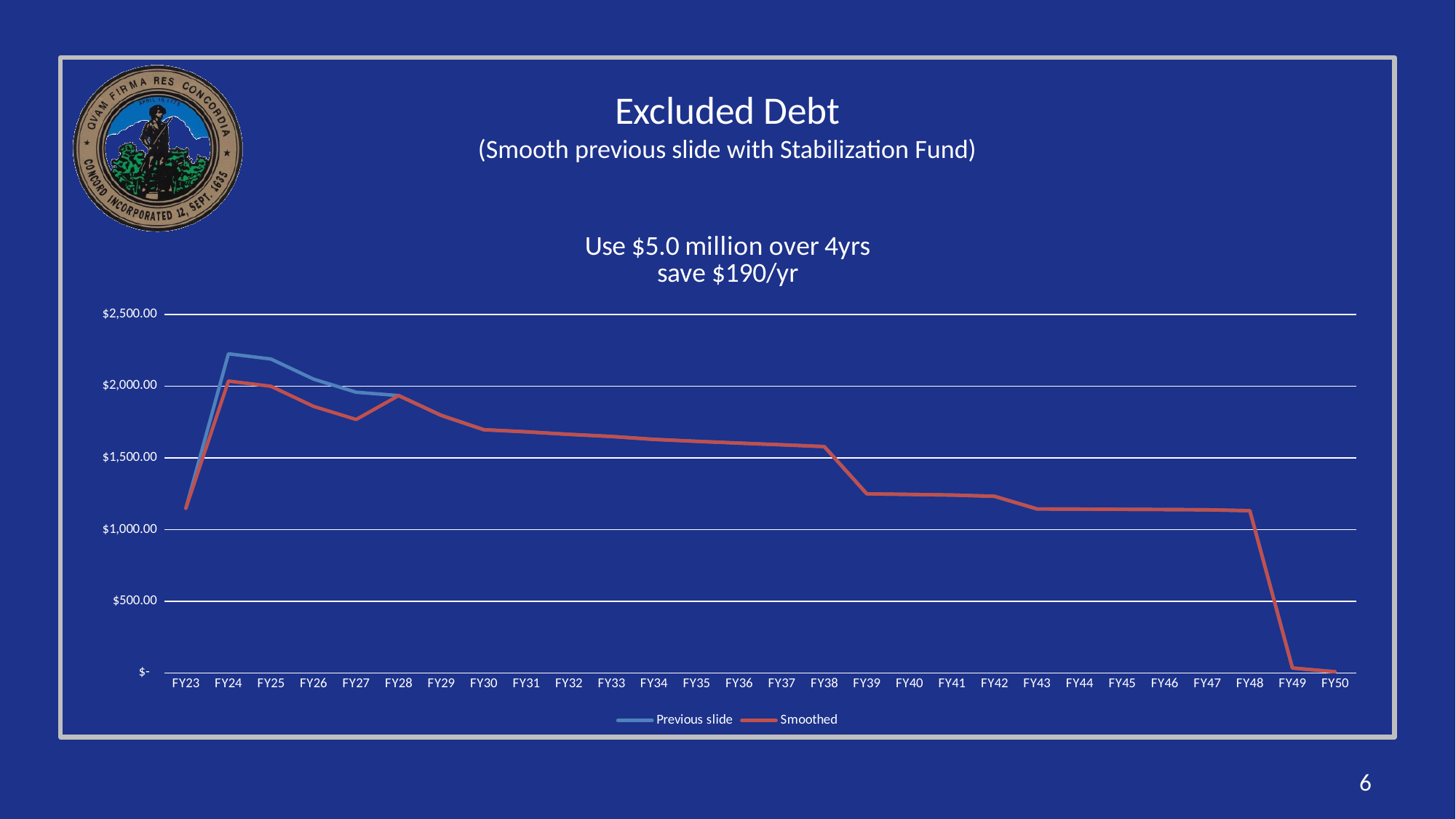

# Excluded Debt (Smooth previous slide with Stabilization Fund)

### Chart: Use $5.0 million over 4yrs
save $190/yr

| Category | Previous slide | Smoothed |
|---|---|---|
| FY23 | 1148.0022232476067 | 1148.0022232476067 |
| FY24 | 2225.2387766375177 | 2035.1887766375178 |
| FY25 | 2188.6268381001 | 1998.5768381001 |
| FY26 | 2048.850046385447 | 1858.800046385447 |
| FY27 | 1957.3123718729566 | 1767.2623718729567 |
| FY28 | 1933.8340007845468 | 1933.8340007845468 |
| FY29 | 1795.5955870828461 | 1795.5955870828461 |
| FY30 | 1696.0397559064352 | 1696.0397559064352 |
| FY31 | 1681.0997639468792 | 1681.0997639468792 |
| FY32 | 1663.6261468247305 | 1663.6261468247305 |
| FY33 | 1648.913998632453 | 1648.913998632453 |
| FY34 | 1628.4704079574583 | 1628.4704079574583 |
| FY35 | 1614.9772980564996 | 1614.9772980564996 |
| FY36 | 1602.2333649704547 | 1602.2333649704547 |
| FY37 | 1590.8153791797995 | 1590.8153791797995 |
| FY38 | 1578.241434301868 | 1578.241434301868 |
| FY39 | 1248.6145913100024 | 1248.6145913100024 |
| FY40 | 1244.4461606439377 | 1244.4461606439377 |
| FY41 | 1239.838978100852 | 1239.838978100852 |
| FY42 | 1231.4077537943747 | 1231.4077537943747 |
| FY43 | 1143.1862444814633 | 1143.1862444814633 |
| FY44 | 1141.9181302250558 | 1141.9181302250558 |
| FY45 | 1140.5347930720059 | 1140.5347930720059 |
| FY46 | 1139.0466809221623 | 1139.0466809221623 |
| FY47 | 1137.1334341655154 | 1137.1334341655154 |
| FY48 | 1130.712489255451 | 1130.712489255451 |
| FY49 | 33.955074638797186 | 33.955074638797186 |
| FY50 | 7.900184095537264 | 7.900184095537264 |
6